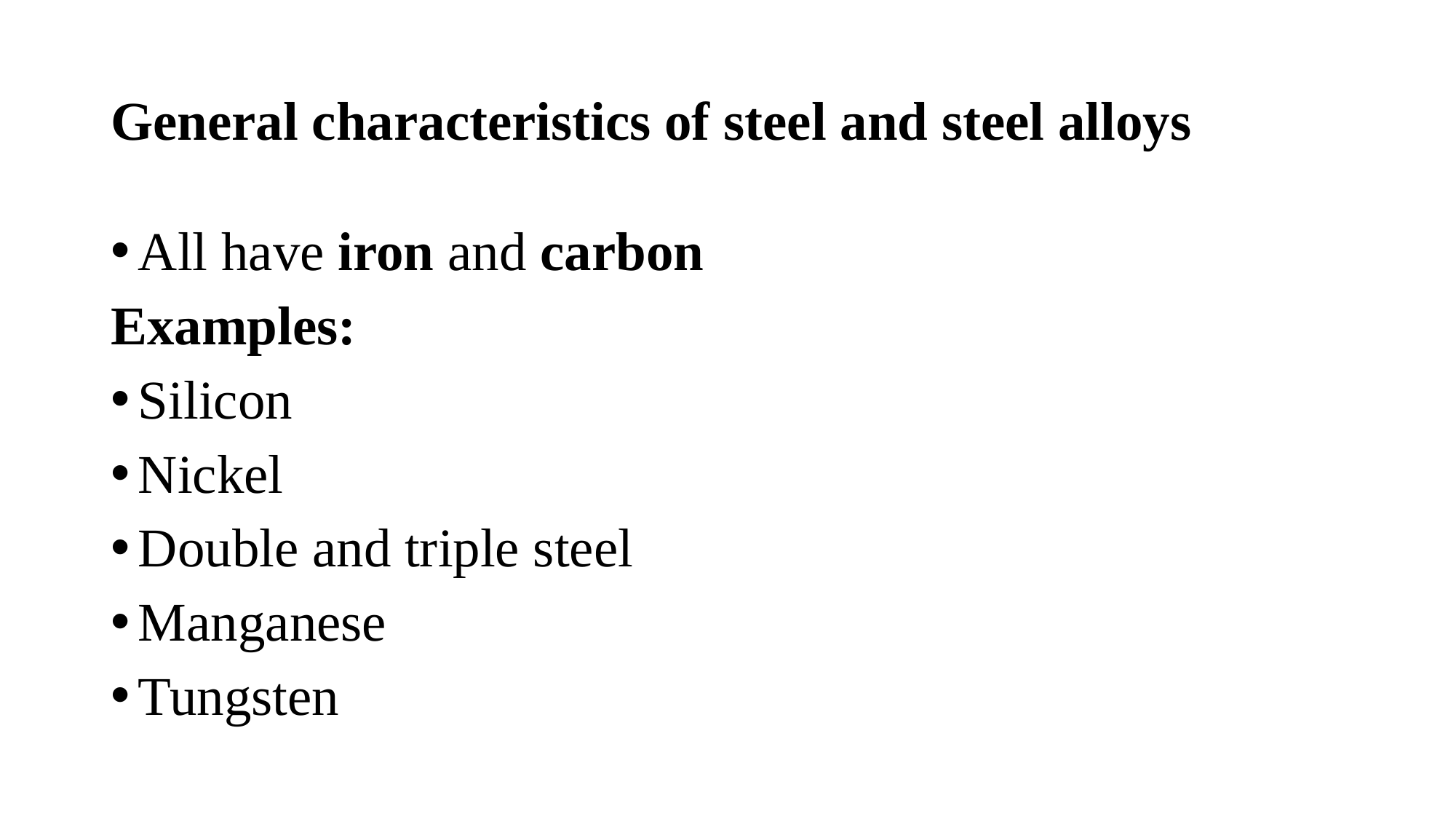

# General characteristics of steel and steel alloys
All have iron and carbon
Examples:
Silicon
Nickel
Double and triple steel
Manganese
Tungsten